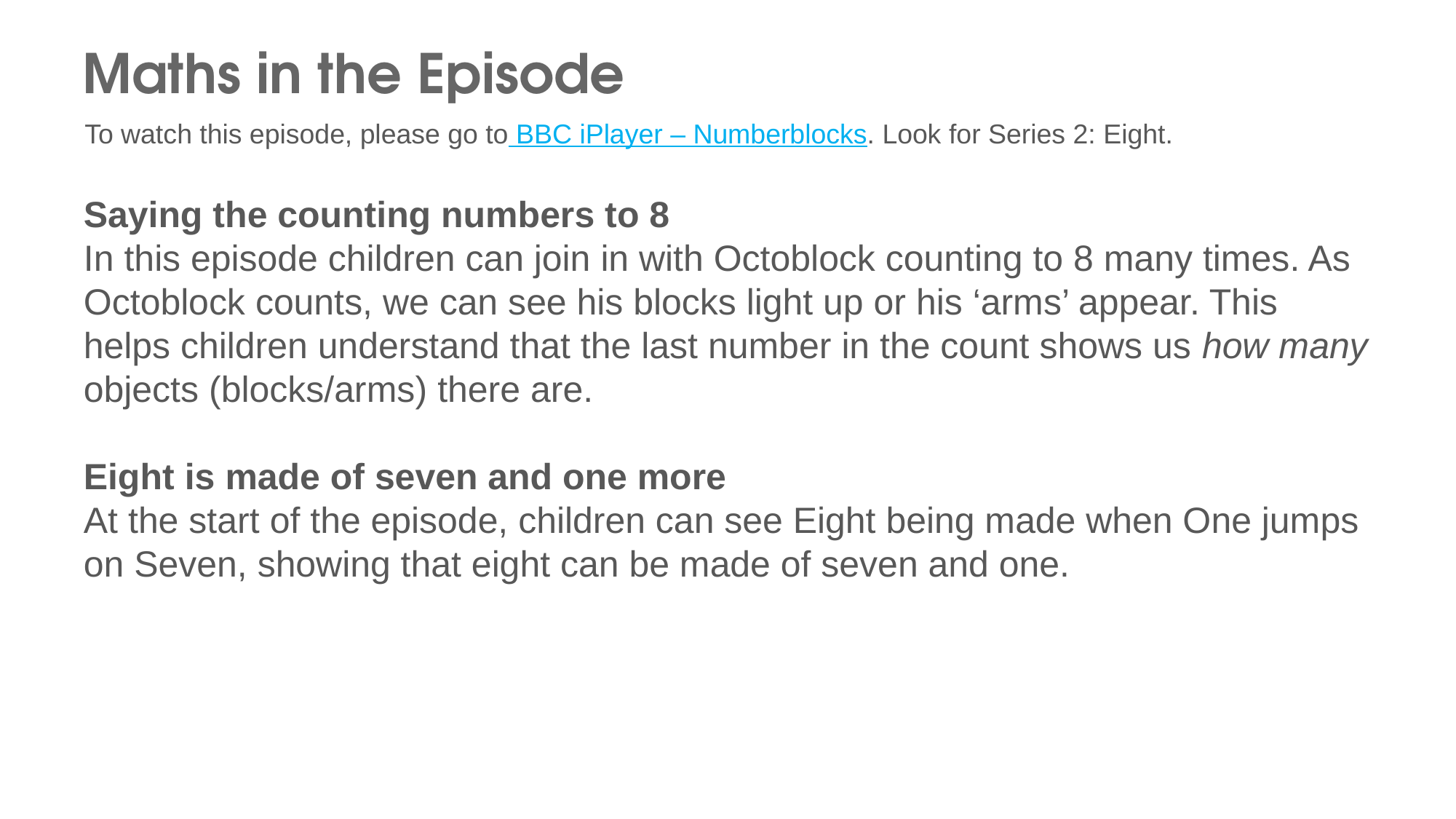

# Maths in the Episode
To watch this episode, please go to BBC iPlayer – Numberblocks. Look for Series 2: Eight.
Saying the counting numbers to 8
In this episode children can join in with Octoblock counting to 8 many times. As Octoblock counts, we can see his blocks light up or his ‘arms’ appear. This helps children understand that the last number in the count shows us how many objects (blocks/arms) there are.

Eight is made of seven and one more
At the start of the episode, children can see Eight being made when One jumps on Seven, showing that eight can be made of seven and one.